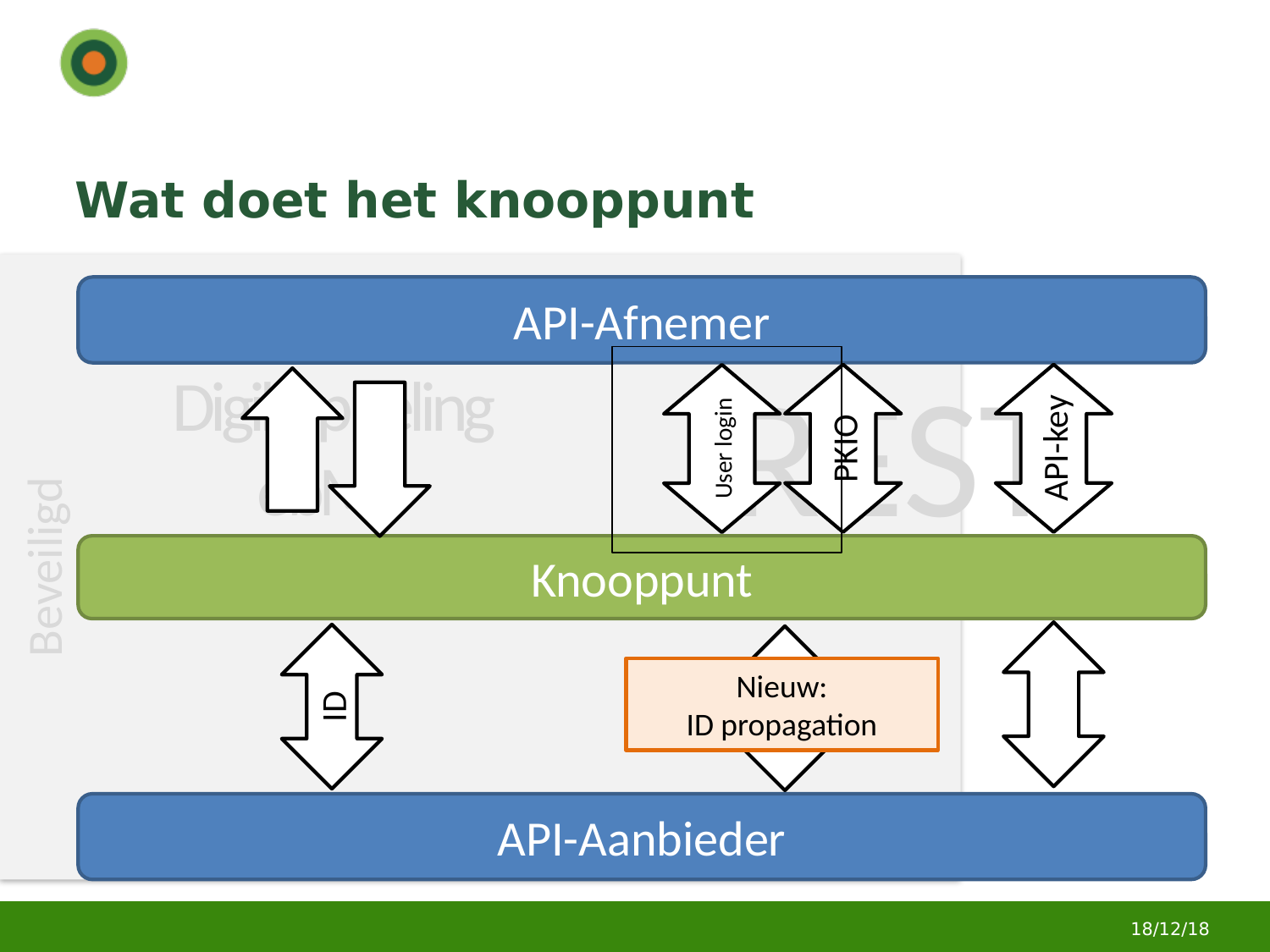

# Wat doet het knooppunt
Beveiligd
API-Afnemer
REST

Digikoppeling ebMS

PKIO
API-key
User login

Knooppunt

ID
ID
Nieuw:
ID propagation
API-Aanbieder
18/12/18